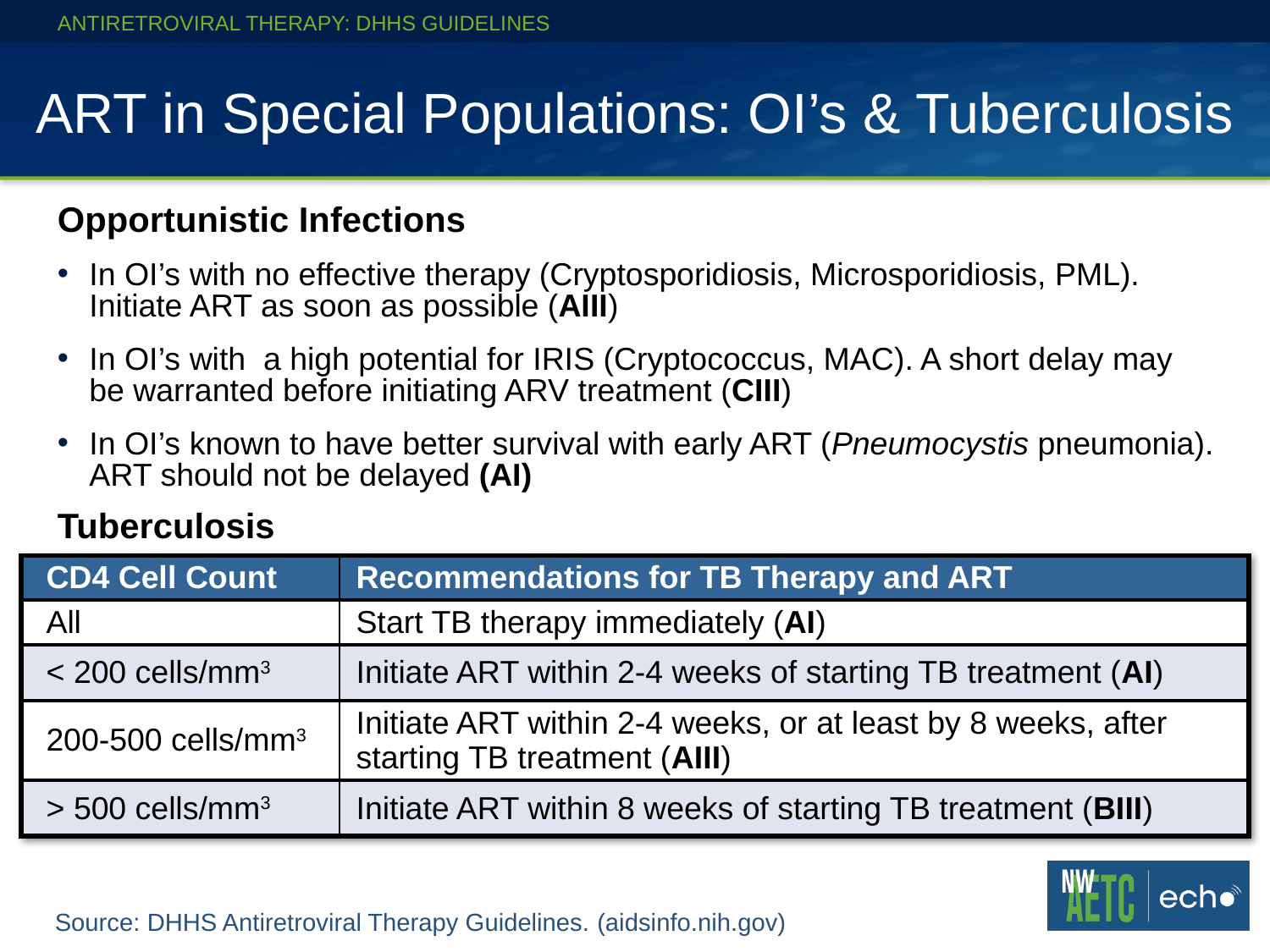

ANTIRETROVIRAL THERAPY: DHHS GUIDELINES
# ART in Special Populations: OI’s & Tuberculosis
Opportunistic Infections
In OI’s with no effective therapy (Cryptosporidiosis, Microsporidiosis, PML). Initiate ART as soon as possible (AIII)
In OI’s with  a high potential for IRIS (Cryptococcus, MAC). A short delay may be warranted before initiating ARV treatment (CIII)
In OI’s known to have better survival with early ART (Pneumocystis pneumonia). ART should not be delayed (AI)
Tuberculosis
| CD4 Cell Count | Recommendations for TB Therapy and ART |
| --- | --- |
| All | Start TB therapy immediately (AI) |
| < 200 cells/mm3 | Initiate ART within 2-4 weeks of starting TB treatment (AI) |
| 200-500 cells/mm3 | Initiate ART within 2-4 weeks, or at least by 8 weeks, after starting TB treatment (AIII) |
| > 500 cells/mm3 | Initiate ART within 8 weeks of starting TB treatment (BIII) |
Source: DHHS Antiretroviral Therapy Guidelines. (aidsinfo.nih.gov)